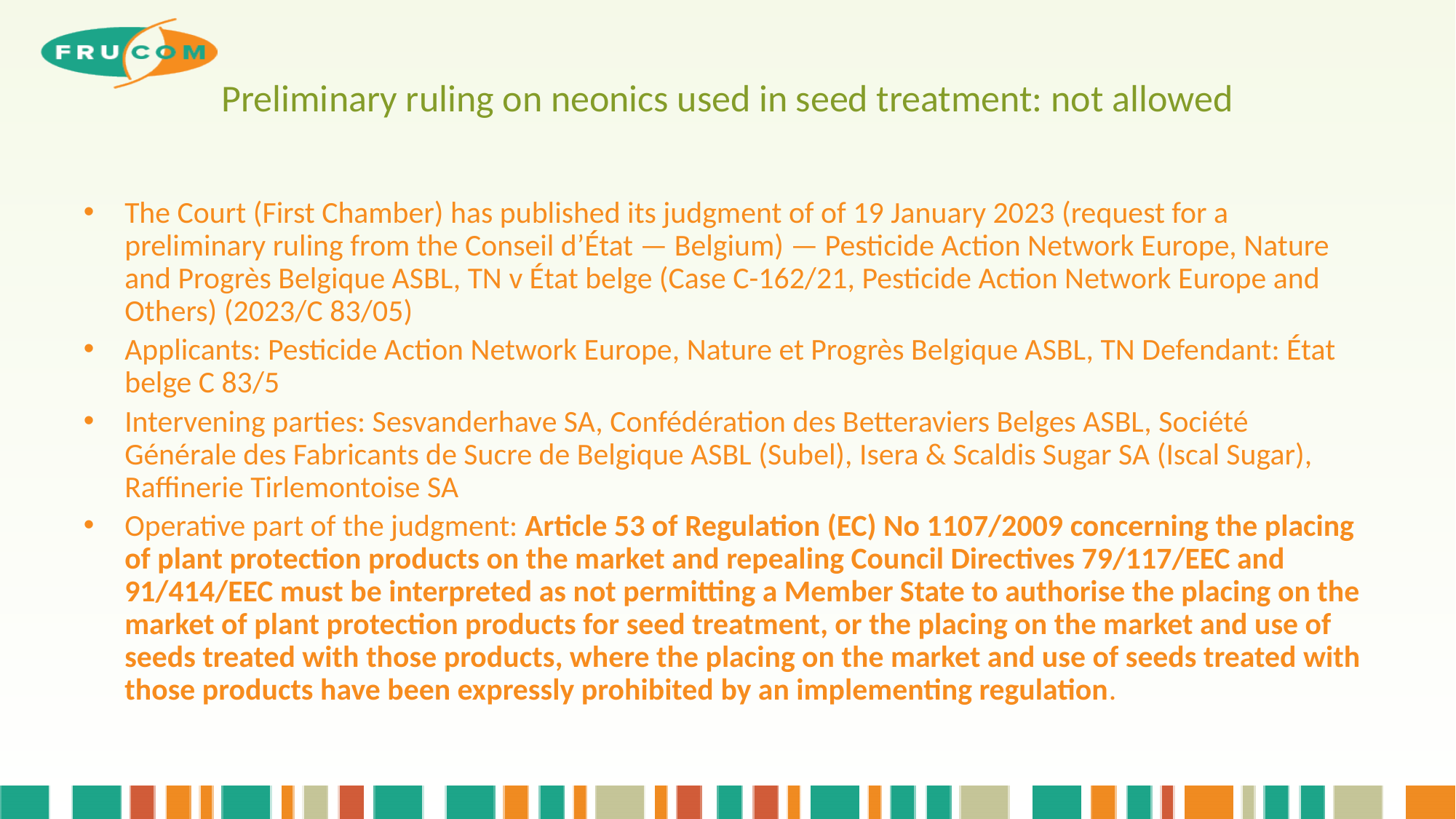

# Preliminary ruling on neonics used in seed treatment: not allowed
The Court (First Chamber) has published its judgment of of 19 January 2023 (request for a preliminary ruling from the Conseil d’État — Belgium) — Pesticide Action Network Europe, Nature and Progrès Belgique ASBL, TN v État belge (Case C-162/21, Pesticide Action Network Europe and Others) (2023/C 83/05)
Applicants: Pesticide Action Network Europe, Nature et Progrès Belgique ASBL, TN Defendant: État belge C 83/5
Intervening parties: Sesvanderhave SA, Confédération des Betteraviers Belges ASBL, Société Générale des Fabricants de Sucre de Belgique ASBL (Subel), Isera & Scaldis Sugar SA (Iscal Sugar), Raffinerie Tirlemontoise SA
Operative part of the judgment: Article 53 of Regulation (EC) No 1107/2009 concerning the placing of plant protection products on the market and repealing Council Directives 79/117/EEC and 91/414/EEC must be interpreted as not permitting a Member State to authorise the placing on the market of plant protection products for seed treatment, or the placing on the market and use of seeds treated with those products, where the placing on the market and use of seeds treated with those products have been expressly prohibited by an implementing regulation.